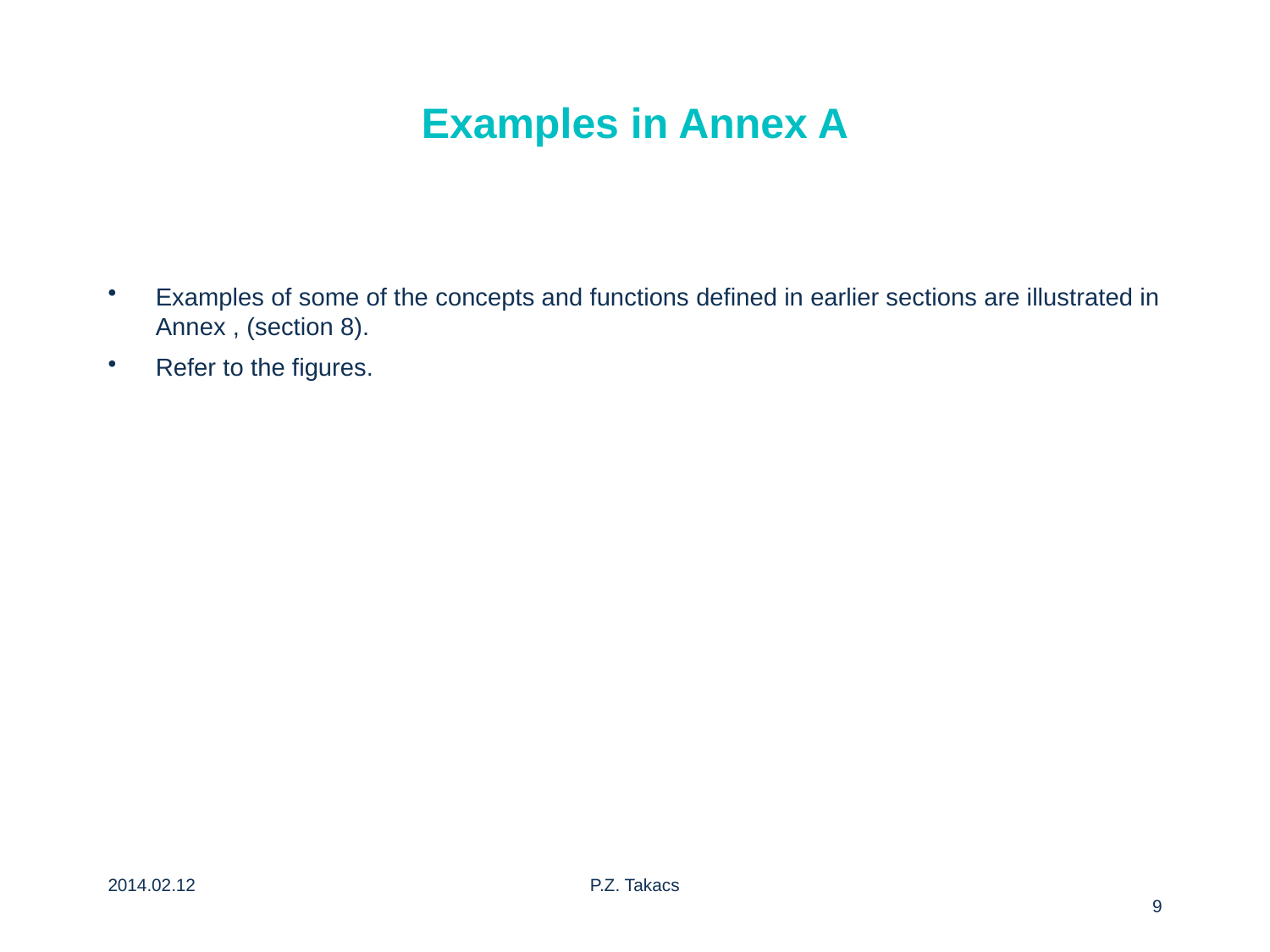

# Examples in Annex A
Examples of some of the concepts and functions defined in earlier sections are illustrated in Annex , (section 8).
Refer to the figures.

2014.02.12
P.Z. Takacs

9